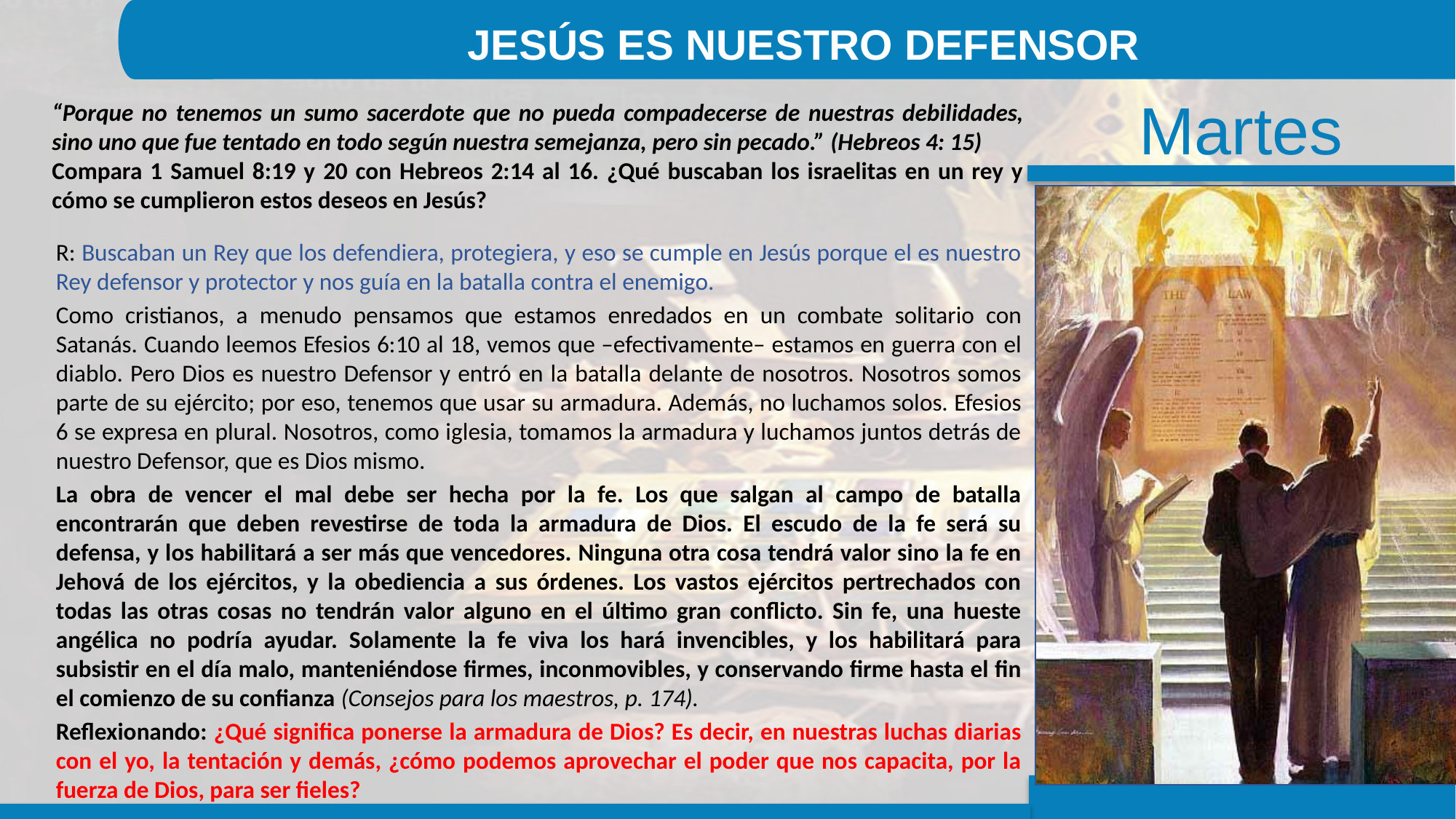

JESÚS ES NUESTRO DEFENSOR
“Porque no tenemos un sumo sacerdote que no pueda compadecerse de nuestras debilidades, sino uno que fue tentado en todo según nuestra semejanza, pero sin pecado.” (Hebreos 4: 15)
Compara 1 Samuel 8:19 y 20 con Hebreos 2:14 al 16. ¿Qué buscaban los israelitas en un rey y cómo se cumplieron estos deseos en Jesús?

R: Buscaban un Rey que los defendiera, protegiera, y eso se cumple en Jesús porque el es nuestro Rey defensor y protector y nos guía en la batalla contra el enemigo.
Como cristianos, a menudo pensamos que estamos enredados en un combate solitario con Satanás. Cuando leemos Efesios 6:10 al 18, vemos que –efectivamente– estamos en guerra con el diablo. Pero Dios es nuestro Defensor y entró en la batalla delante de nosotros. Nosotros somos parte de su ejército; por eso, tenemos que usar su armadura. Además, no luchamos solos. Efesios 6 se expresa en plural. Nosotros, como iglesia, tomamos la armadura y luchamos juntos detrás de nuestro Defensor, que es Dios mismo.
La obra de vencer el mal debe ser hecha por la fe. Los que salgan al campo de batalla encontrarán que deben revestirse de toda la armadura de Dios. El escudo de la fe será su defensa, y los habilitará a ser más que vencedores. Ninguna otra cosa tendrá valor sino la fe en Jehová de los ejércitos, y la obediencia a sus órdenes. Los vastos ejércitos pertrechados con todas las otras cosas no tendrán valor alguno en el último gran conflicto. Sin fe, una hueste angélica no podría ayudar. Solamente la fe viva los hará invencibles, y los habilitará para subsistir en el día malo, manteniéndose firmes, inconmovibles, y conservando firme hasta el fin el comienzo de su confianza (Consejos para los maestros, p. 174).
Reflexionando: ¿Qué significa ponerse la armadura de Dios? Es decir, en nuestras luchas diarias con el yo, la tentación y demás, ¿cómo podemos aprovechar el poder que nos capacita, por la fuerza de Dios, para ser fieles?